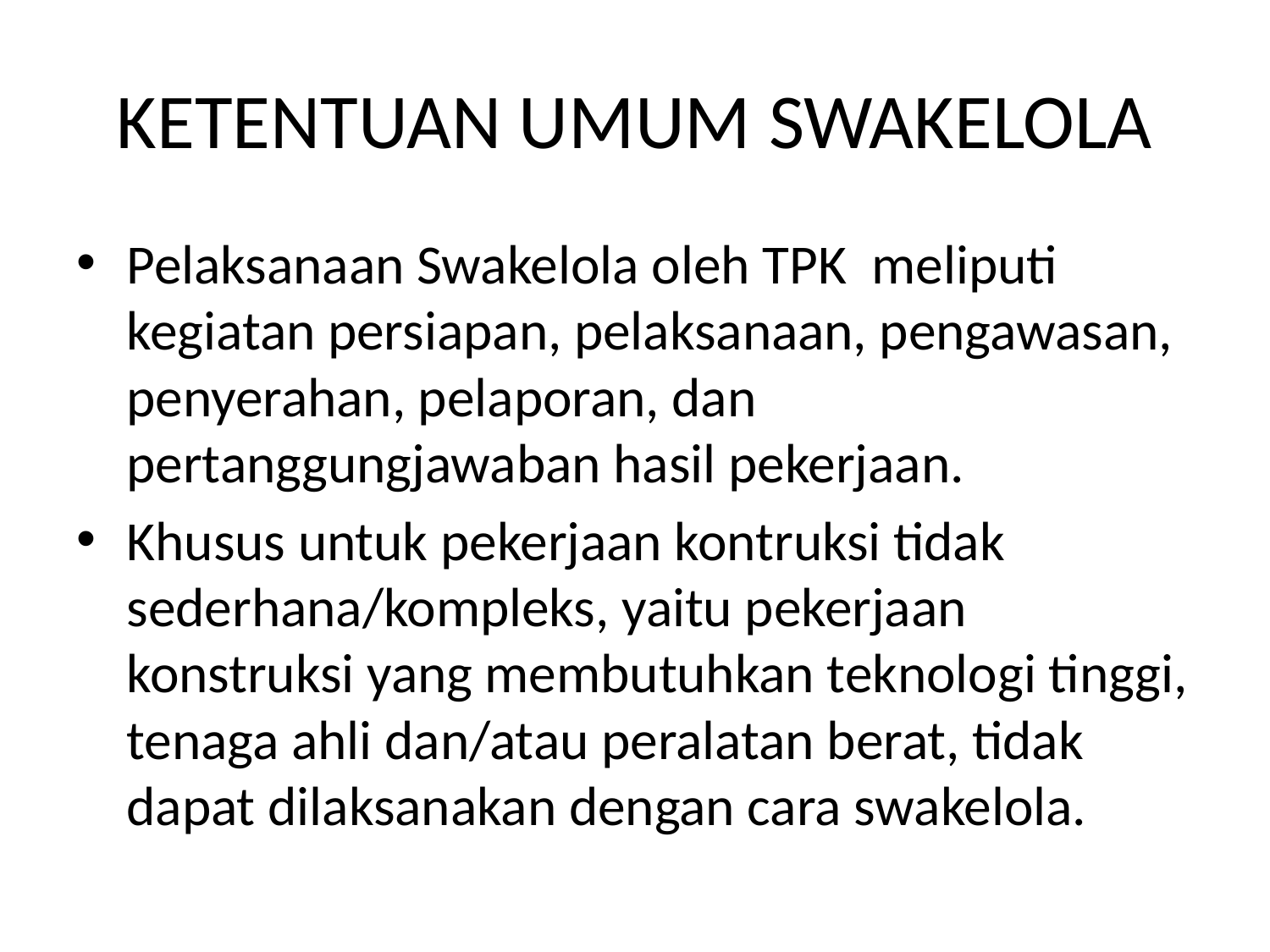

# KETENTUAN UMUM SWAKELOLA
Pelaksanaan Swakelola oleh TPK  meliputi kegiatan persiapan, pelaksanaan, pengawasan, penyerahan, pelaporan, dan pertanggungjawaban hasil pekerjaan.
Khusus untuk pekerjaan kontruksi tidak sederhana/kompleks, yaitu pekerjaan konstruksi yang membutuhkan teknologi tinggi, tenaga ahli dan/atau peralatan berat, tidak dapat dilaksanakan dengan cara swakelola.